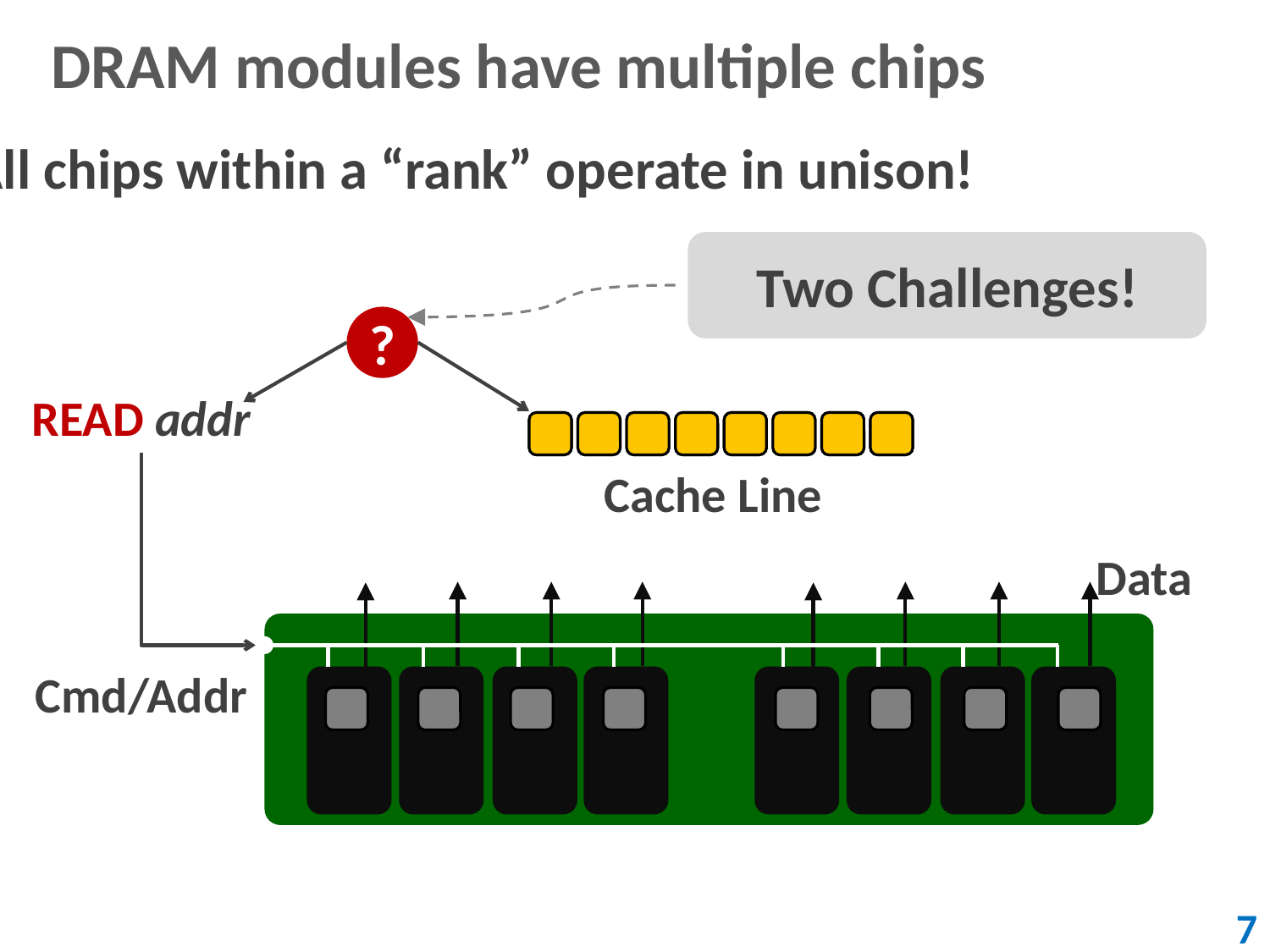

# DRAM modules have multiple chips
All chips within a “rank” operate in unison!
Two Challenges!
?
READ addr

Cache Line
Data

Cmd/Addr

7